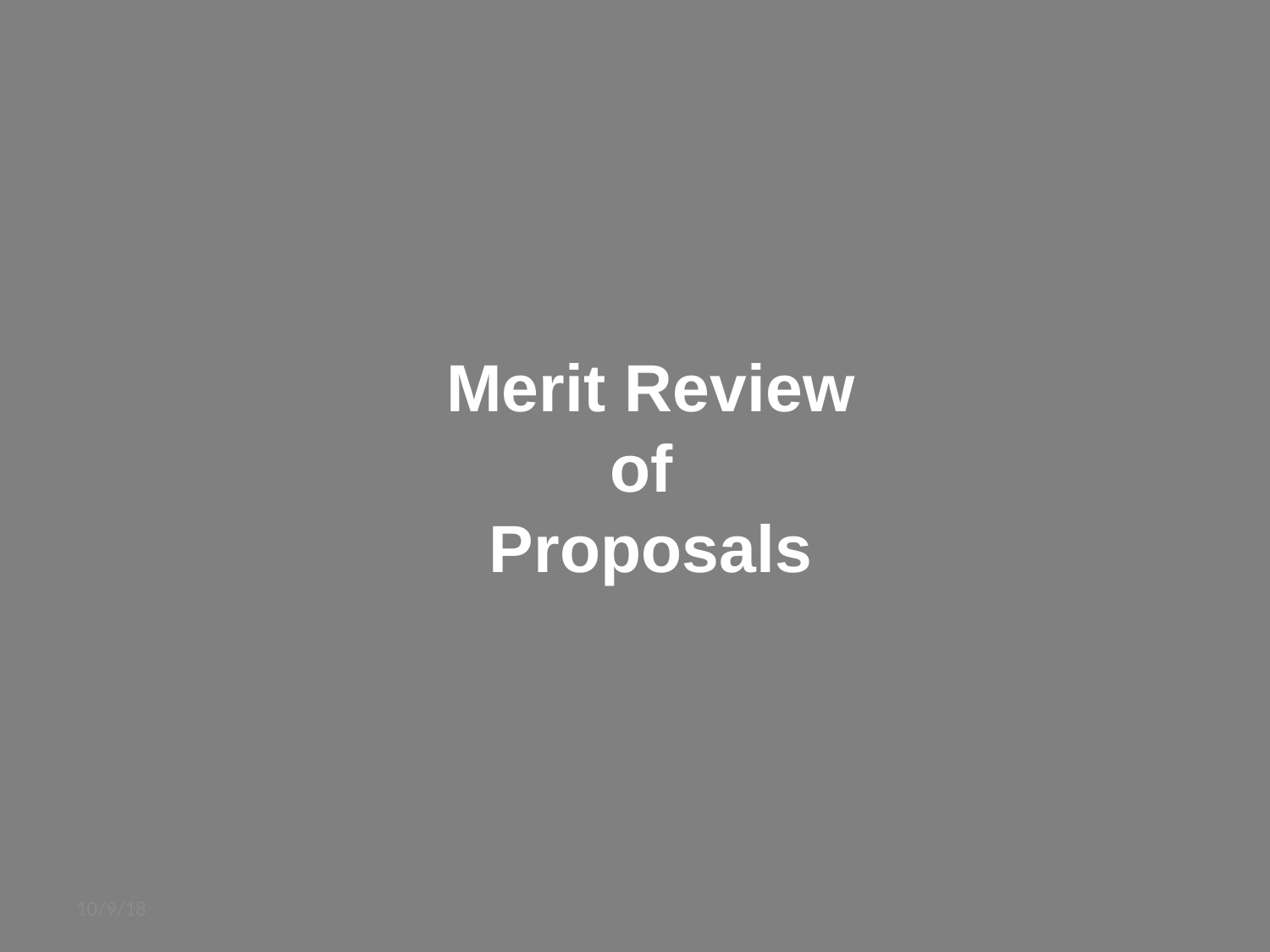

# Merit Review of Proposals
10/9/18
PW Commandments
3